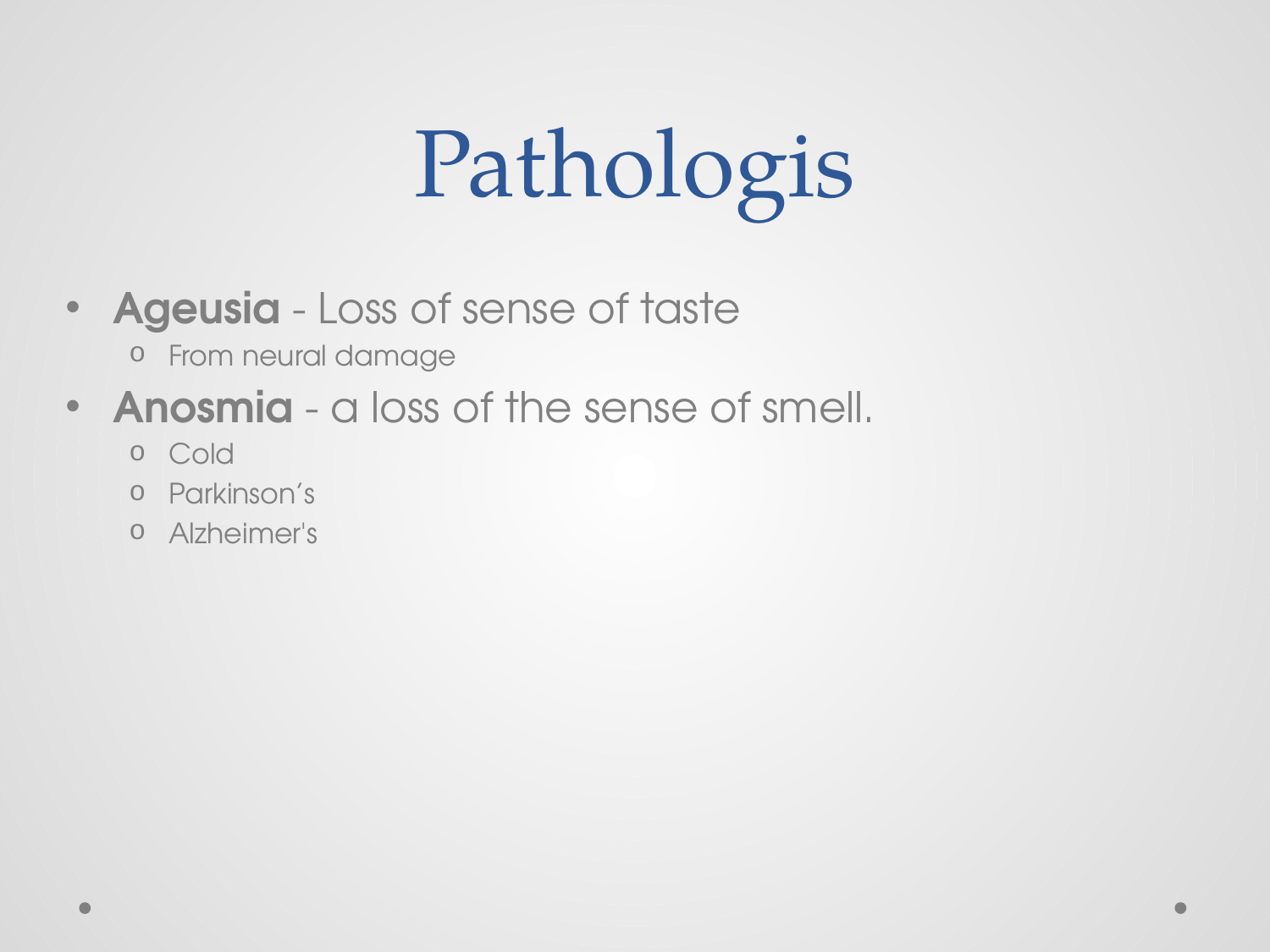

# Pathologis
Ageusia - Loss of sense of taste
From neural damage
Anosmia - a loss of the sense of smell.
Cold
Parkinson’s
Alzheimer's